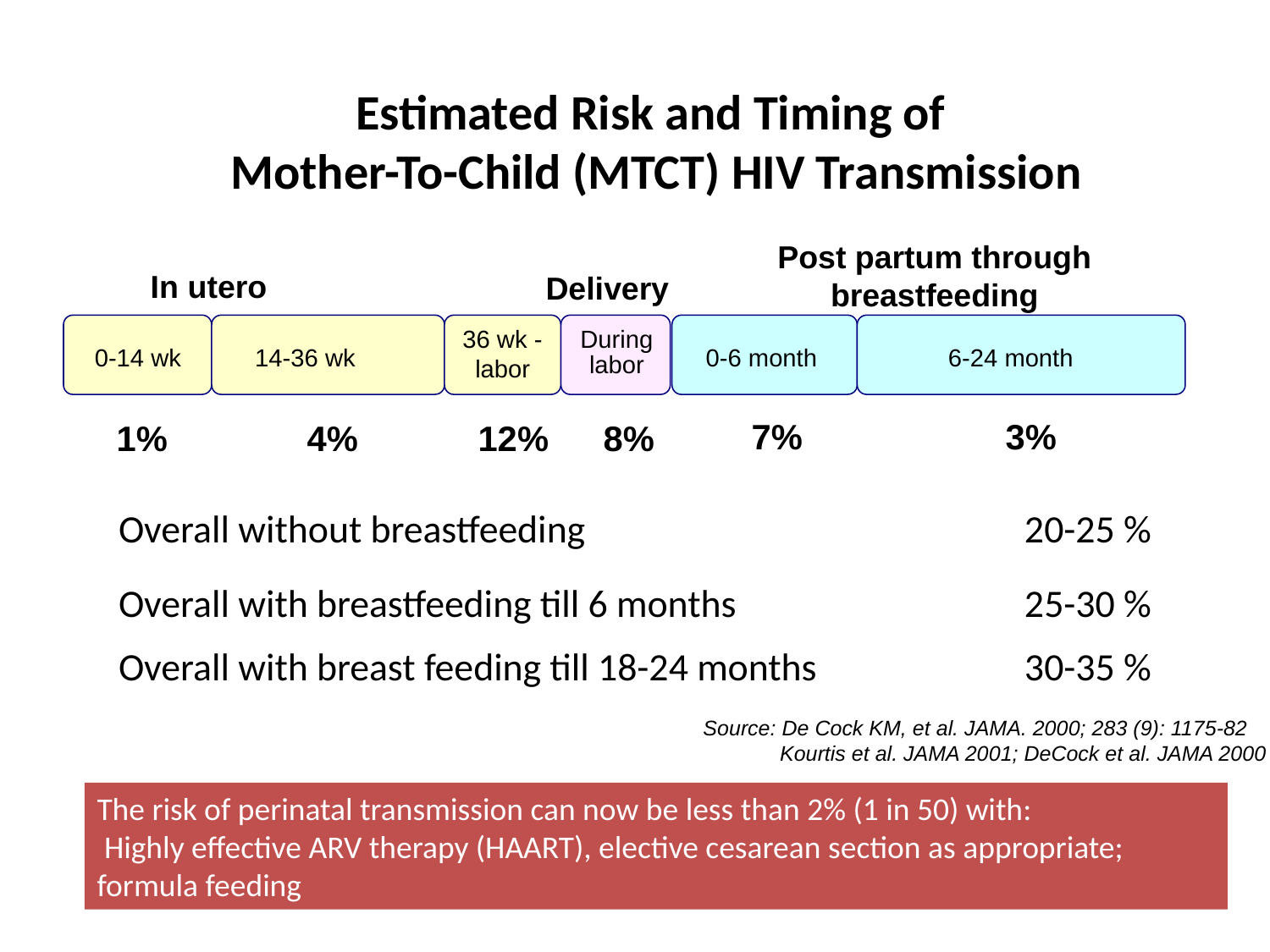

Estimated Risk and Timing of
Mother-To-Child (MTCT) HIV Transmission
Post partum through breastfeeding
In utero
Delivery

36 wk -labor
During labor
0-14 wk
14-36 wk
0-6 month
6-24 month
7%
3%
1%
4%
12%
8%
| Overall without breastfeeding | 20-25 % |
| --- | --- |
| Overall with breastfeeding till 6 months | 25-30 % |
| Overall with breast feeding till 18-24 months | 30-35 % |
Source: De Cock KM, et al. JAMA. 2000; 283 (9): 1175-82
             Kourtis et al. JAMA 2001; DeCock et al. JAMA 2000

The risk of perinatal transmission can now be less than 2% (1 in 50) with:
 Highly effective ARV therapy (HAART), elective cesarean section as appropriate; formula feeding